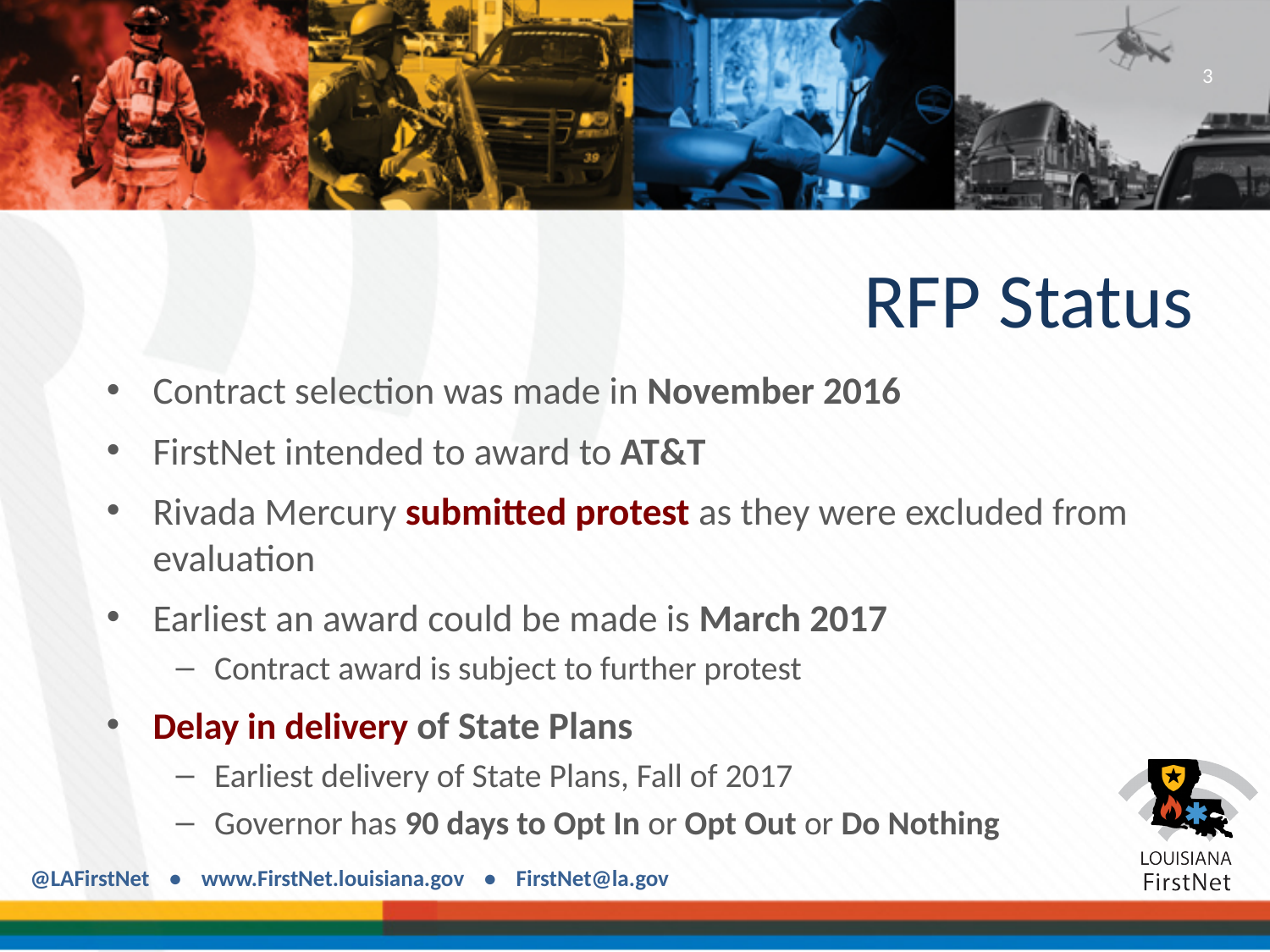

3
# RFP Status
Contract selection was made in November 2016
FirstNet intended to award to AT&T
Rivada Mercury submitted protest as they were excluded from evaluation
Earliest an award could be made is March 2017
Contract award is subject to further protest
Delay in delivery of State Plans
Earliest delivery of State Plans, Fall of 2017
Governor has 90 days to Opt In or Opt Out or Do Nothing